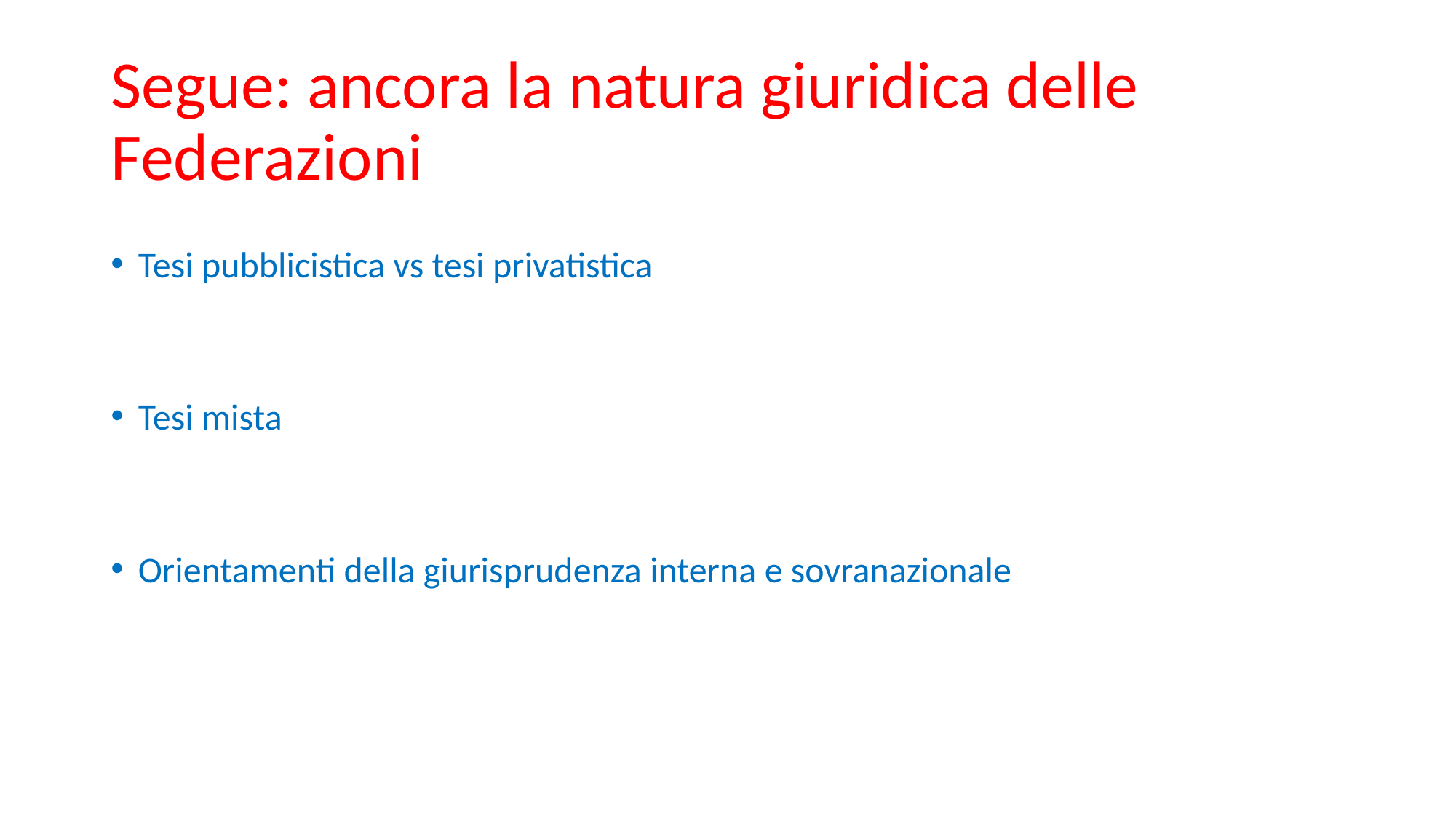

# Segue: ancora la natura giuridica delle Federazioni
Tesi pubblicistica vs tesi privatistica

Tesi mista

Orientamenti della giurisprudenza interna e sovranazionale